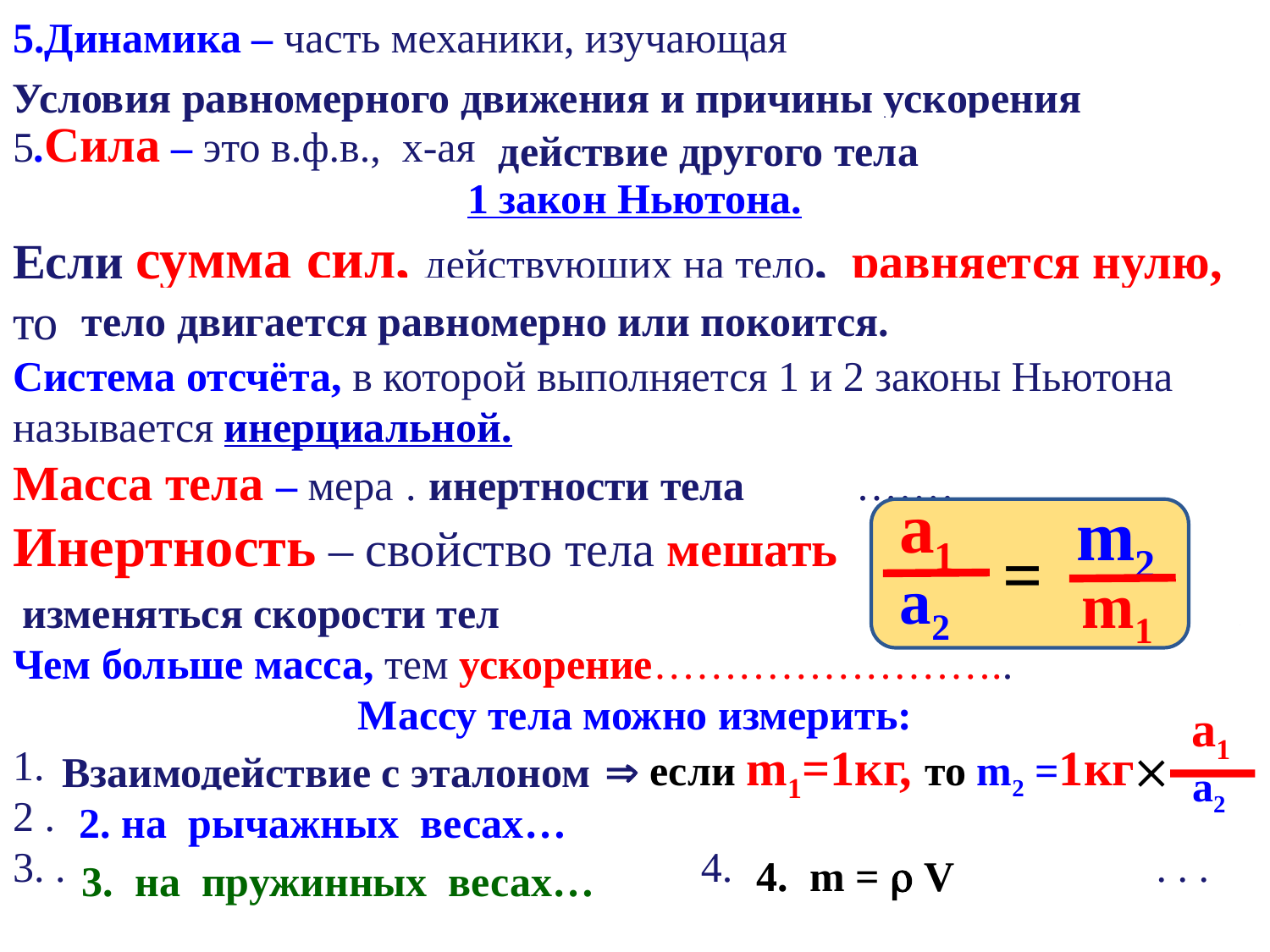

5.Динамика – часть механики, изучающая ………………………………………………………………………
5.Сила – это в.ф.в.,  х-ая  …………………………………
1 закон Ньютона.
Если сумма сил, действующих на тело,  равняется нулю, то ………………………………………………………
Система отсчёта, в которой выполняется 1 и 2 законы Ньютона называется инерциальной.
Масса тела – мера …………………………………
Инертность – свойство тела мешать …………………………………………………………………
Чем больше масса, тем ускорение……………………..
Массу тела можно измерить:
. . . . . . . . . . . . . . . . . . . . . . . . . . . .
2 . . . . . . . . . . . . . . . . . . . . . . . . . .
3. .  . . . . . . . . . . . . . . . . . . . . . . . . . . .     4. .  . . . . . . . . . . . . . . . . . . . . .
Условия равномерного движения и причины ускорения
действие другого тела
действие другого тела
тело двигается равномерно или покоится.
инертности тела
a1
a2

m2
m1

  =
изменяться скорости тел
a1
a2

⇒ если m1=1кг, то m2 =1кг×
Взаимодействие с эталоном
2. на  рычажных  весах…
4.  m = ρ V
3.  на  пружинных  весах…